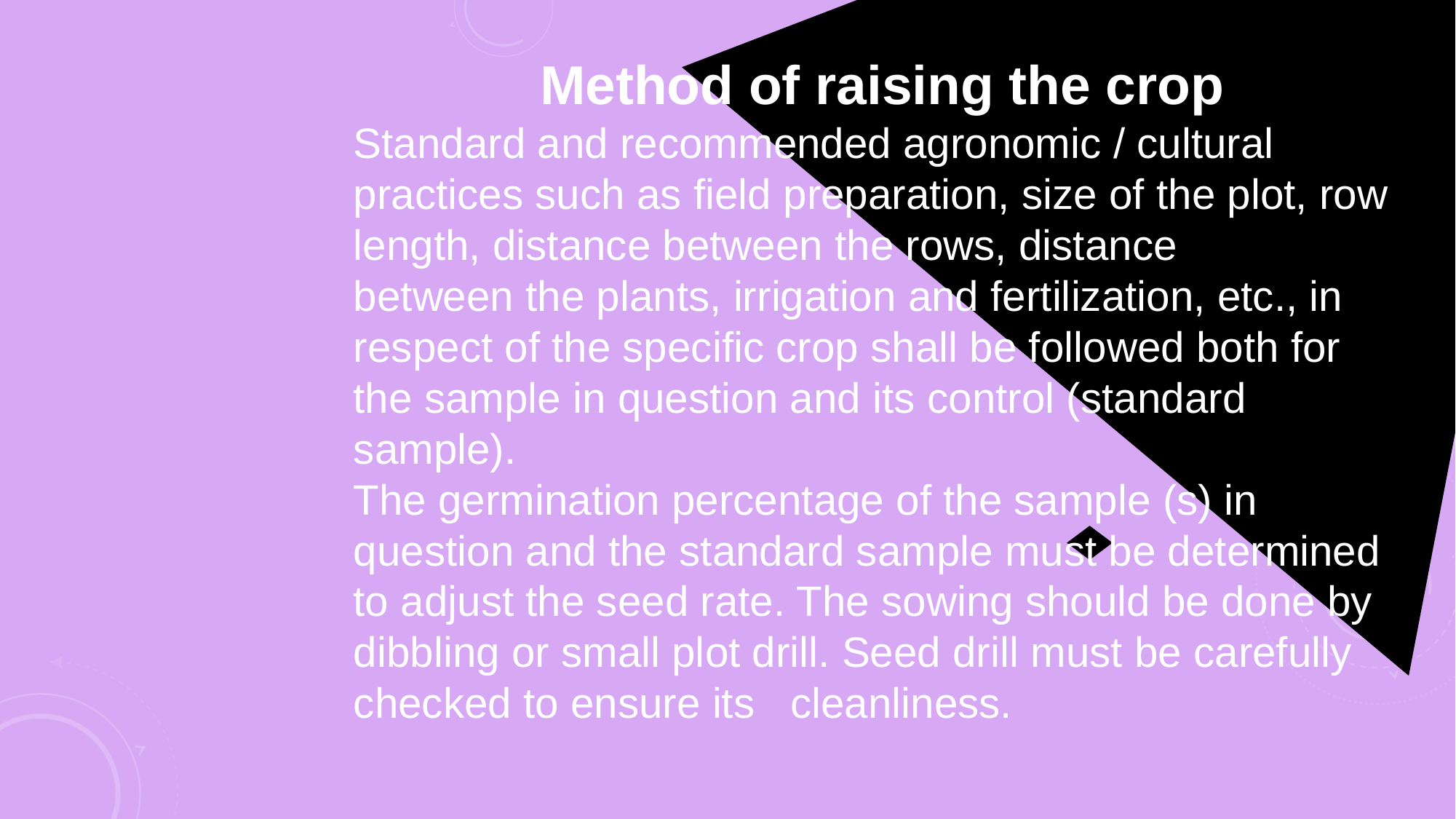

Method of raising the crop
Standard and recommended agronomic / cultural practices such as field preparation, size of the plot, row length, distance between the rows, distance
between the plants, irrigation and fertilization, etc., in respect of the specific crop shall be followed both for the sample in question and its control (standard sample).
The germination percentage of the sample (s) in question and the standard sample must be determined to adjust the seed rate. The sowing should be done by dibbling or small plot drill. Seed drill must be carefully checked to ensure its   cleanliness.